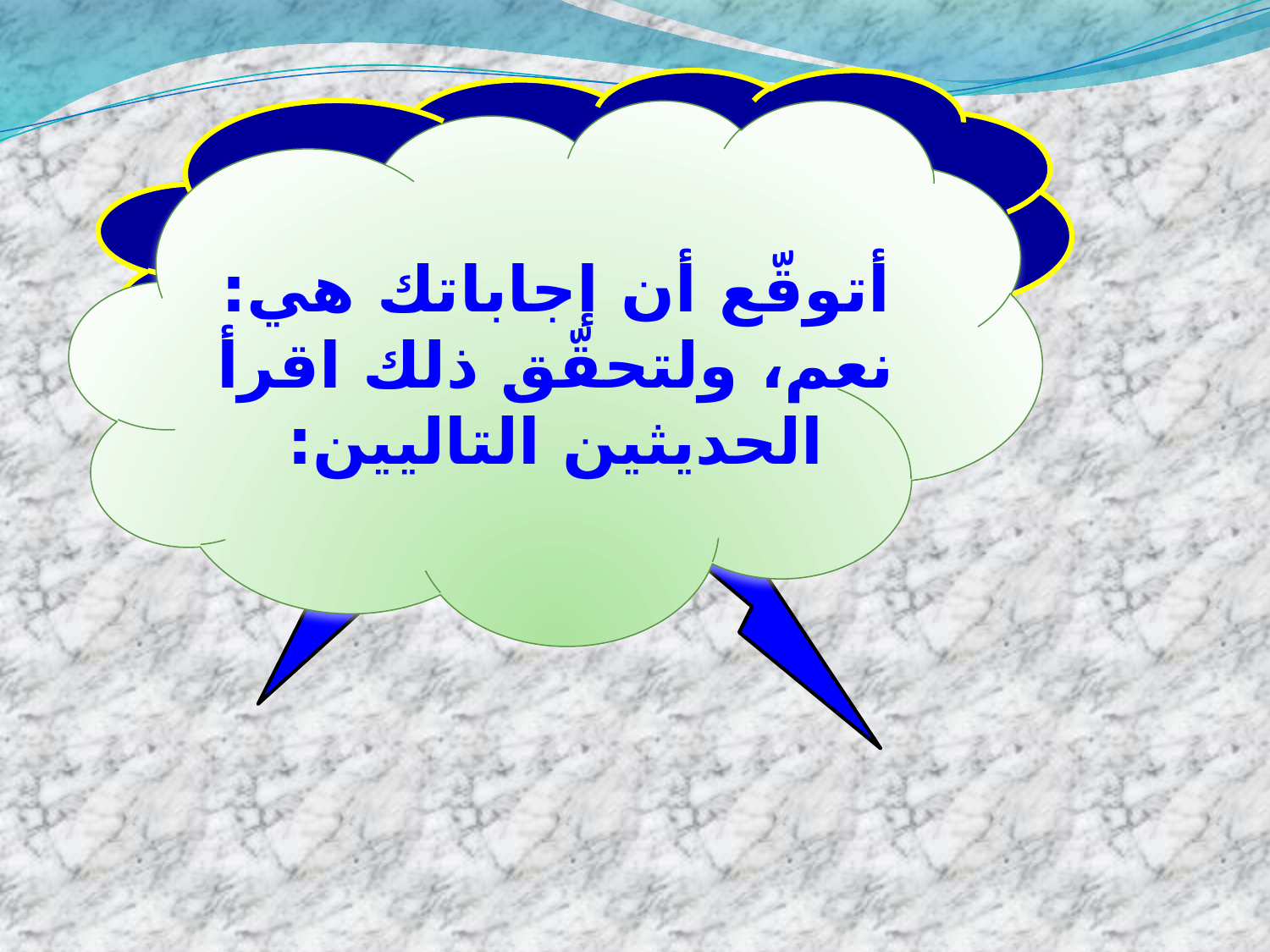

أتوقّع أن إجاباتك هي: نعم، ولتحقّق ذلك اقرأ الحديثين التاليين: